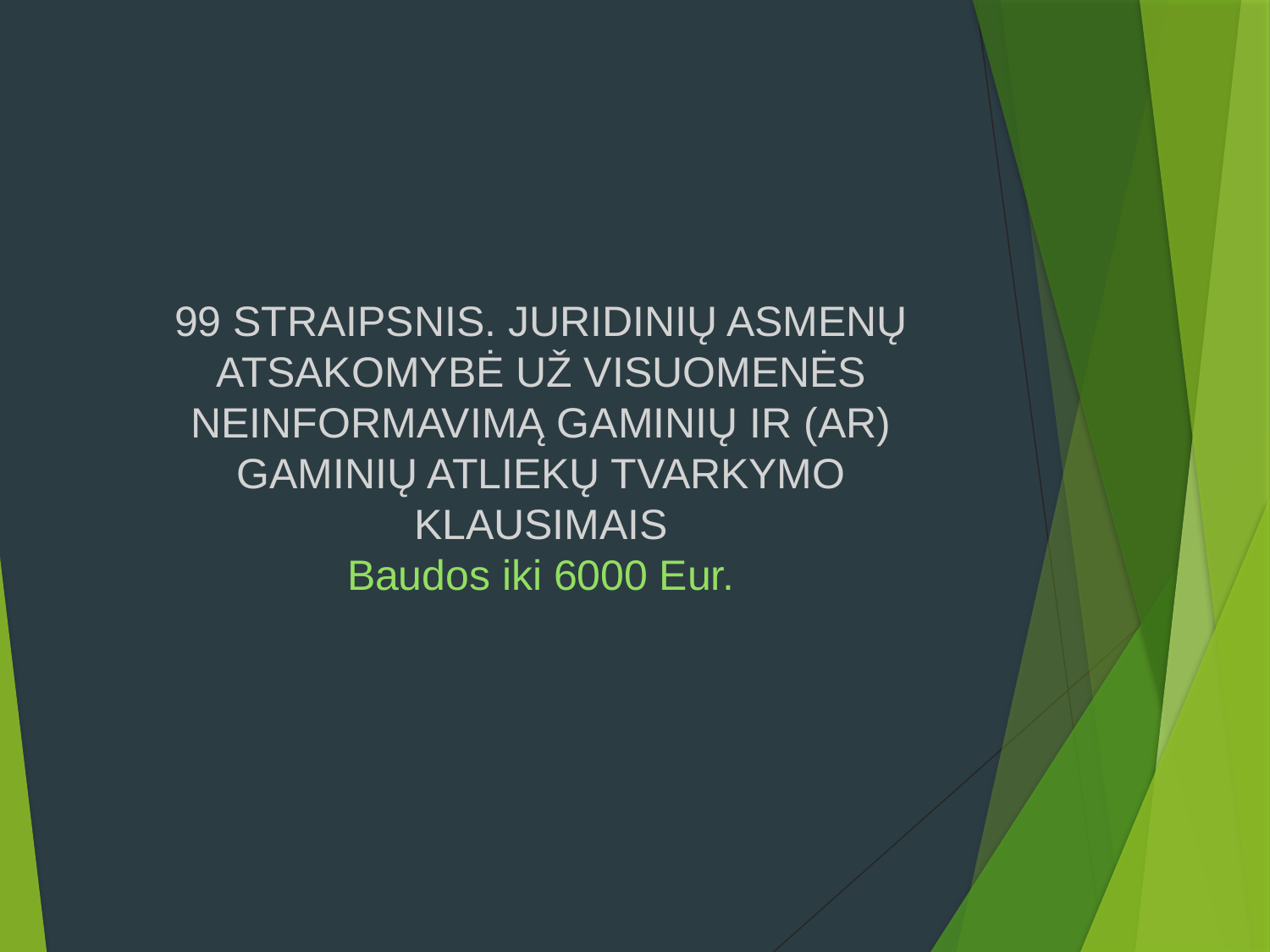

# 99 STRAIPSNIS. JURIDINIŲ ASMENŲ ATSAKOMYBĖ UŽ VISUOMENĖS NEINFORMAVIMĄ GAMINIŲ IR (AR) GAMINIŲ ATLIEKŲ TVARKYMO KLAUSIMAIS Baudos iki 6000 Eur.